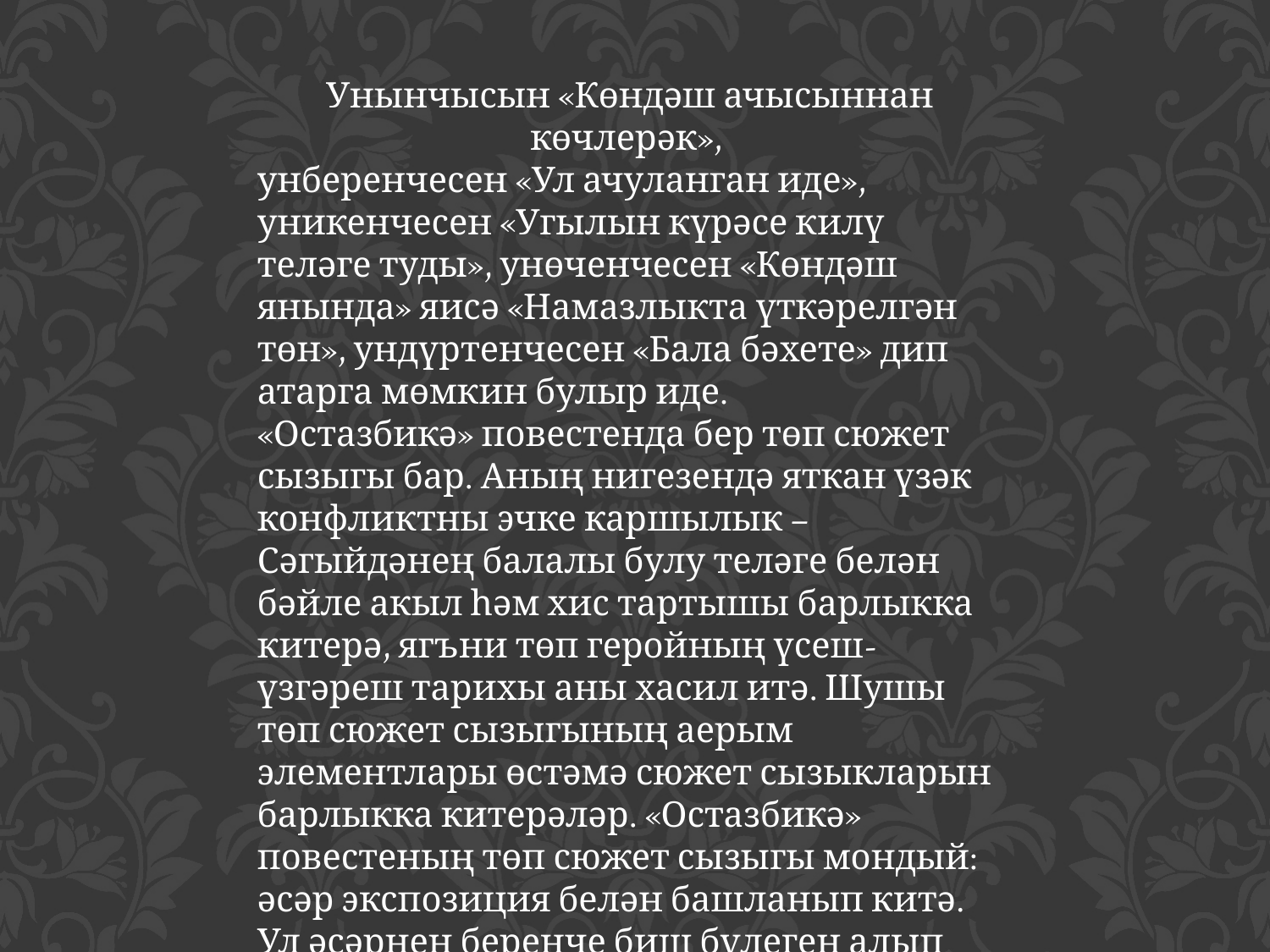

Унынчысын «Көндәш ачысыннан көчлерәк»,
унберенчесен «Ул ачуланган иде», уникенчесен «Угылын күрәсе килү теләге туды», унөченчесен «Көндәш янында» яисә «Намазлыкта үткәрелгән төн», ундүртенчесен «Бала бәхете» дип атарга мөмкин булыр иде.
«Остазбикә» повестенда бер төп сюжет сызыгы бар. Аның нигезендә яткан үзәк конфликтны эчке каршылык – Сәгыйдәнең балалы булу теләге белән бәйле акыл һәм хис тартышы барлыкка китерә, ягъни төп геройның үсеш-үзгәреш тарихы аны хасил итә. Шушы төп сюжет сызыгының аерым элементлары өстәмә сюжет сызыкларын барлыкка китерәләр. «Остазбикә» повестеның төп сюжет сызыгы мондый: әсәр экспозиция белән башланып китә. Ул әсәрнең беренче биш бүлеген алып тора.